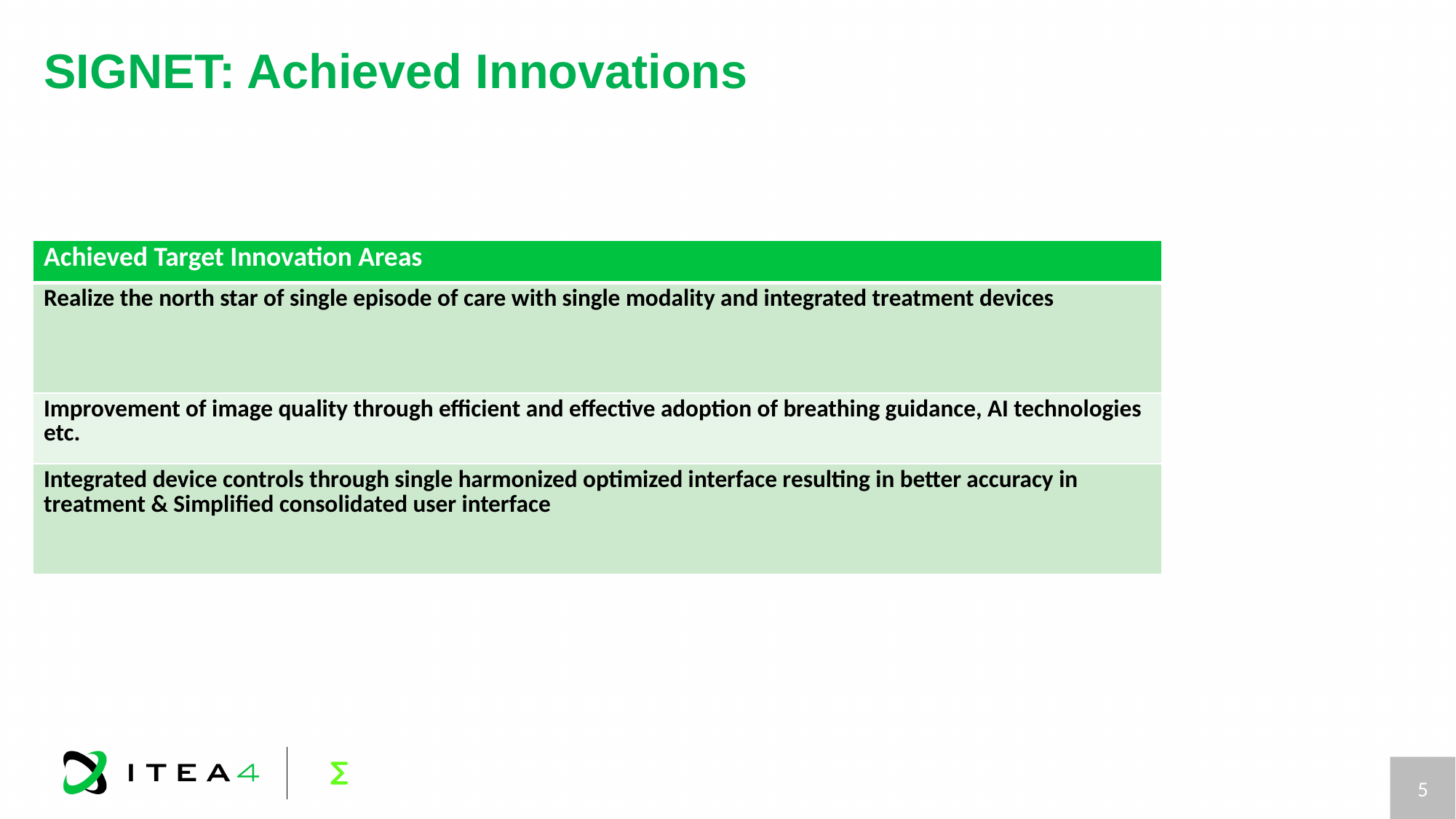

# SIGNET: Achieved Innovations

| Achieved Target Innovation Areas |
| --- |
| Realize the north star of single episode of care with single modality and integrated treatment devices |
| Improvement of image quality through efficient and effective adoption of breathing guidance, AI technologies etc. |
| Integrated device controls through single harmonized optimized interface resulting in better accuracy in treatment & Simplified consolidated user interface |
5